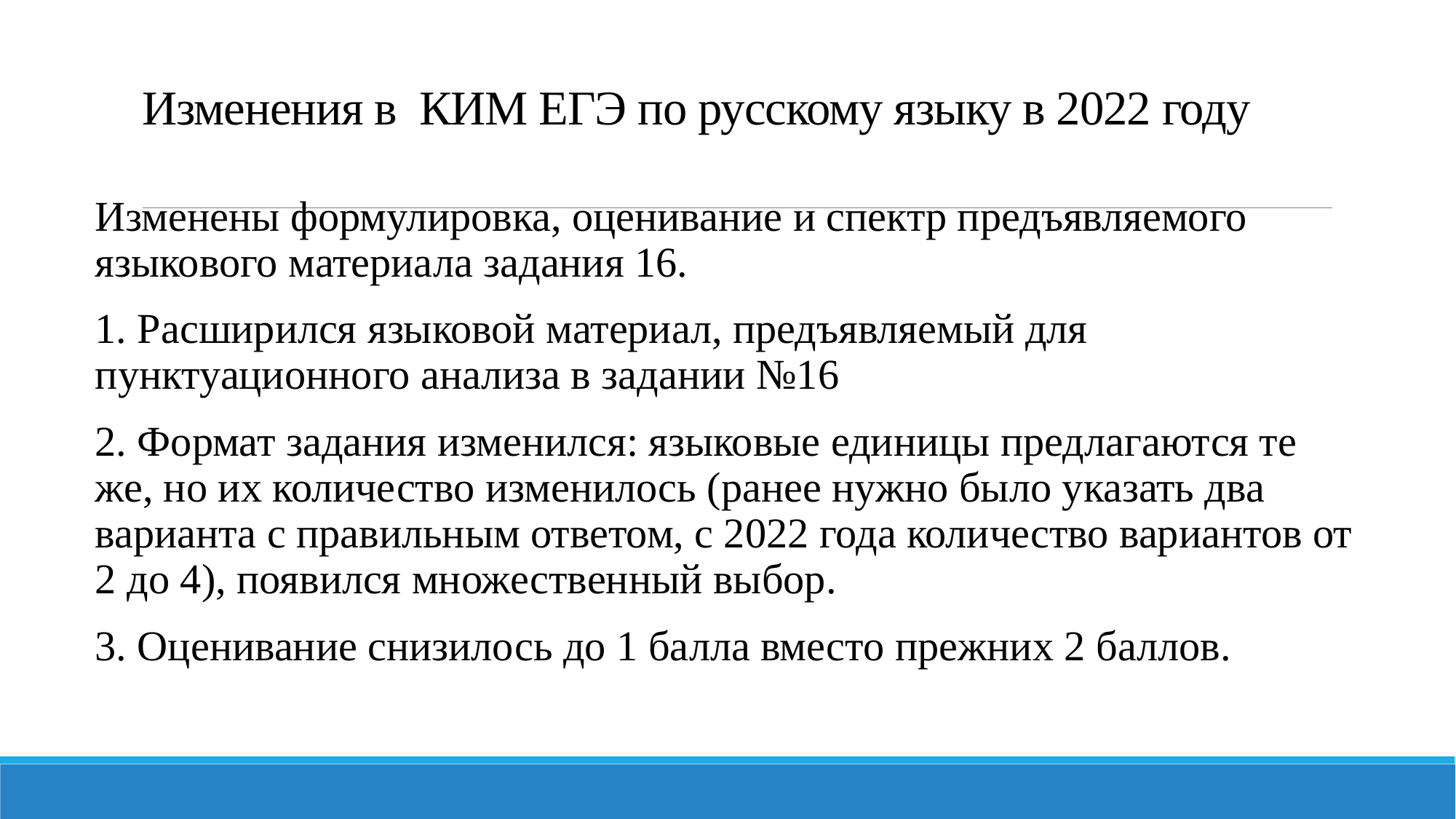

# Изменения в  КИМ ЕГЭ по русскому языку в 2022 году
Изменены формулировка, оценивание и спектр предъявляемого языкового материала задания 16.
1. Расширился языковой материал, предъявляемый для пунктуационного анализа в задании №16
2. Формат задания изменился: языковые единицы предлагаются те же, но их количество изменилось (ранее нужно было указать два варианта с правильным ответом, с 2022 года количество вариантов от 2 до 4), появился множественный выбор.
3. Оценивание снизилось до 1 балла вместо прежних 2 баллов.